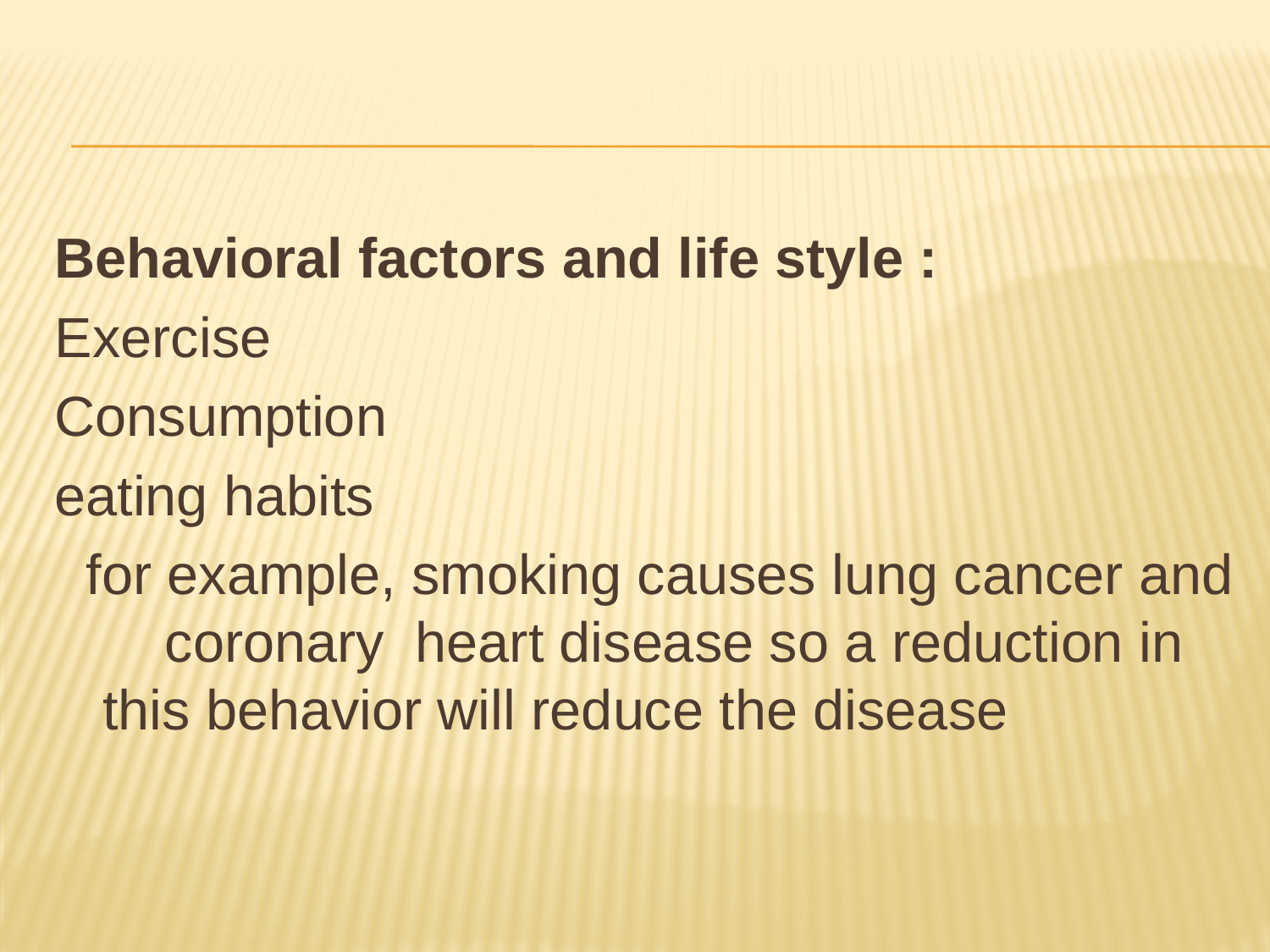

#
Behavioral factors and life style :
Exercise
Consumption
eating habits
  for example, smoking causes lung cancer and     coronary  heart disease so a reduction in this behavior will reduce the disease